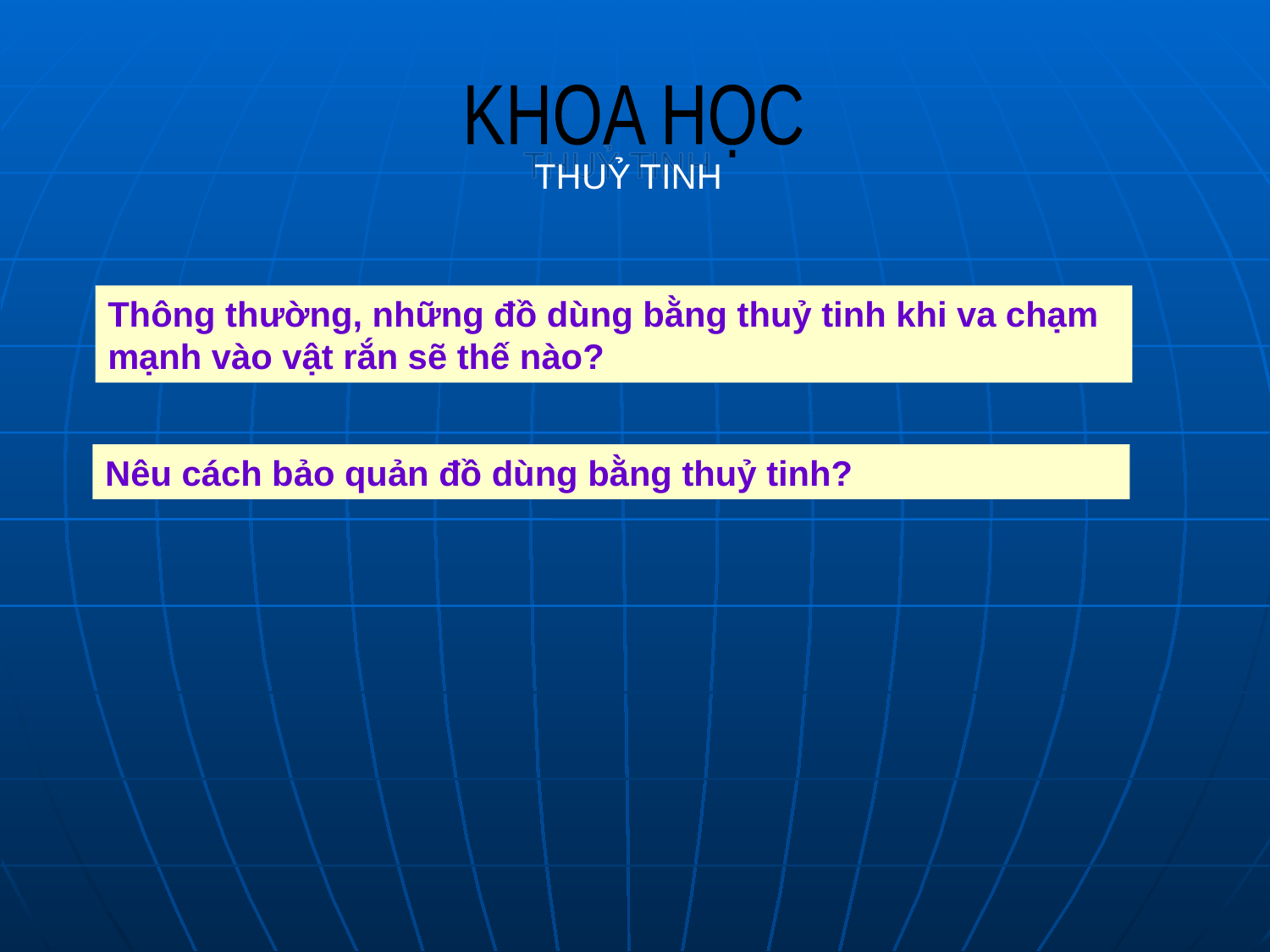

KHOA HỌC
THUỶ TINH
Thông thường, những đồ dùng bằng thuỷ tinh khi va chạm mạnh vào vật rắn sẽ thế nào?
Nêu cách bảo quản đồ dùng bằng thuỷ tinh?